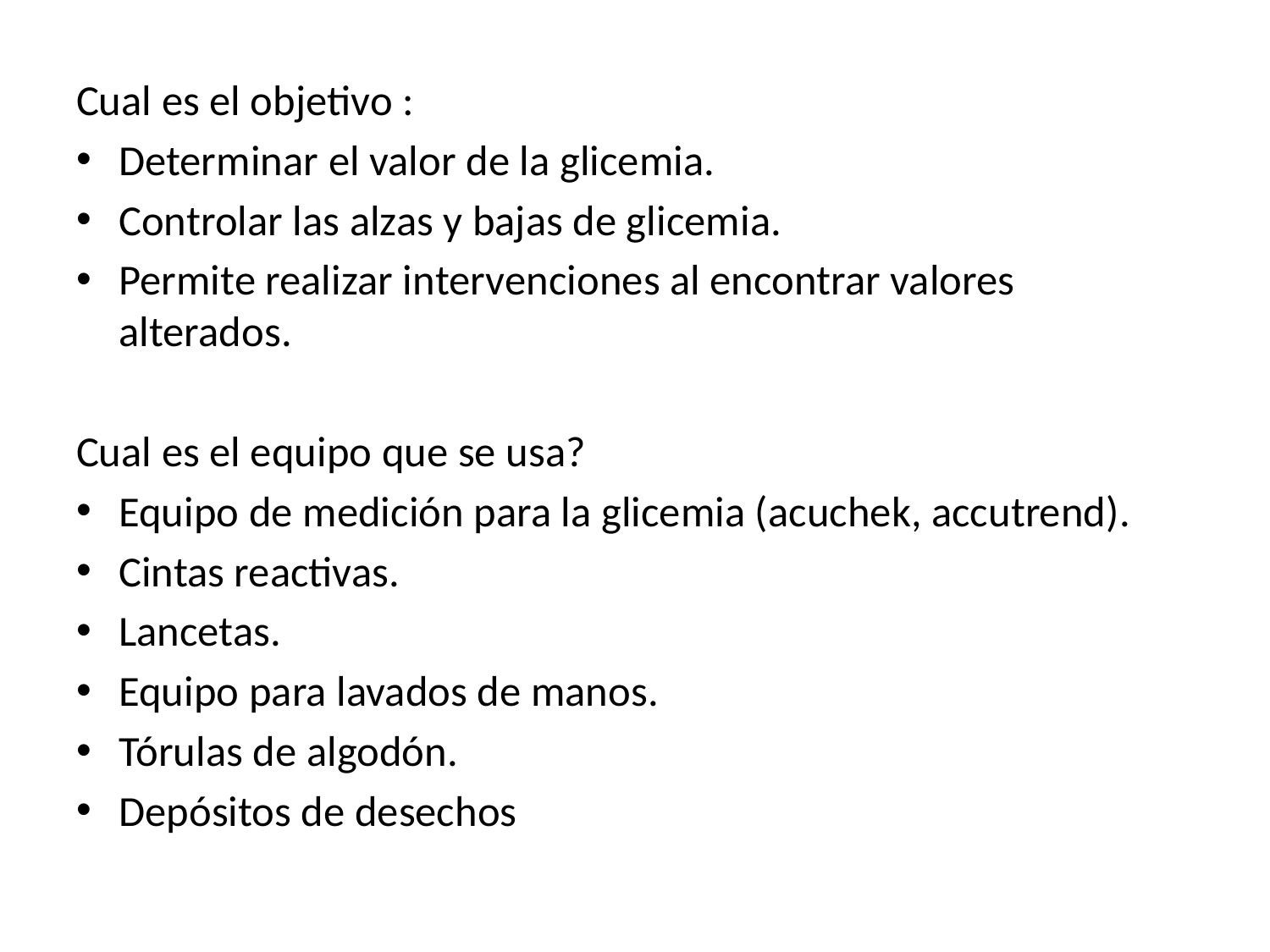

Cual es el objetivo :
Determinar el valor de la glicemia.
Controlar las alzas y bajas de glicemia.
Permite realizar intervenciones al encontrar valores alterados.

Cual es el equipo que se usa?
Equipo de medición para la glicemia (acuchek, accutrend).
Cintas reactivas.
Lancetas.
Equipo para lavados de manos.
Tórulas de algodón.
Depósitos de desechos